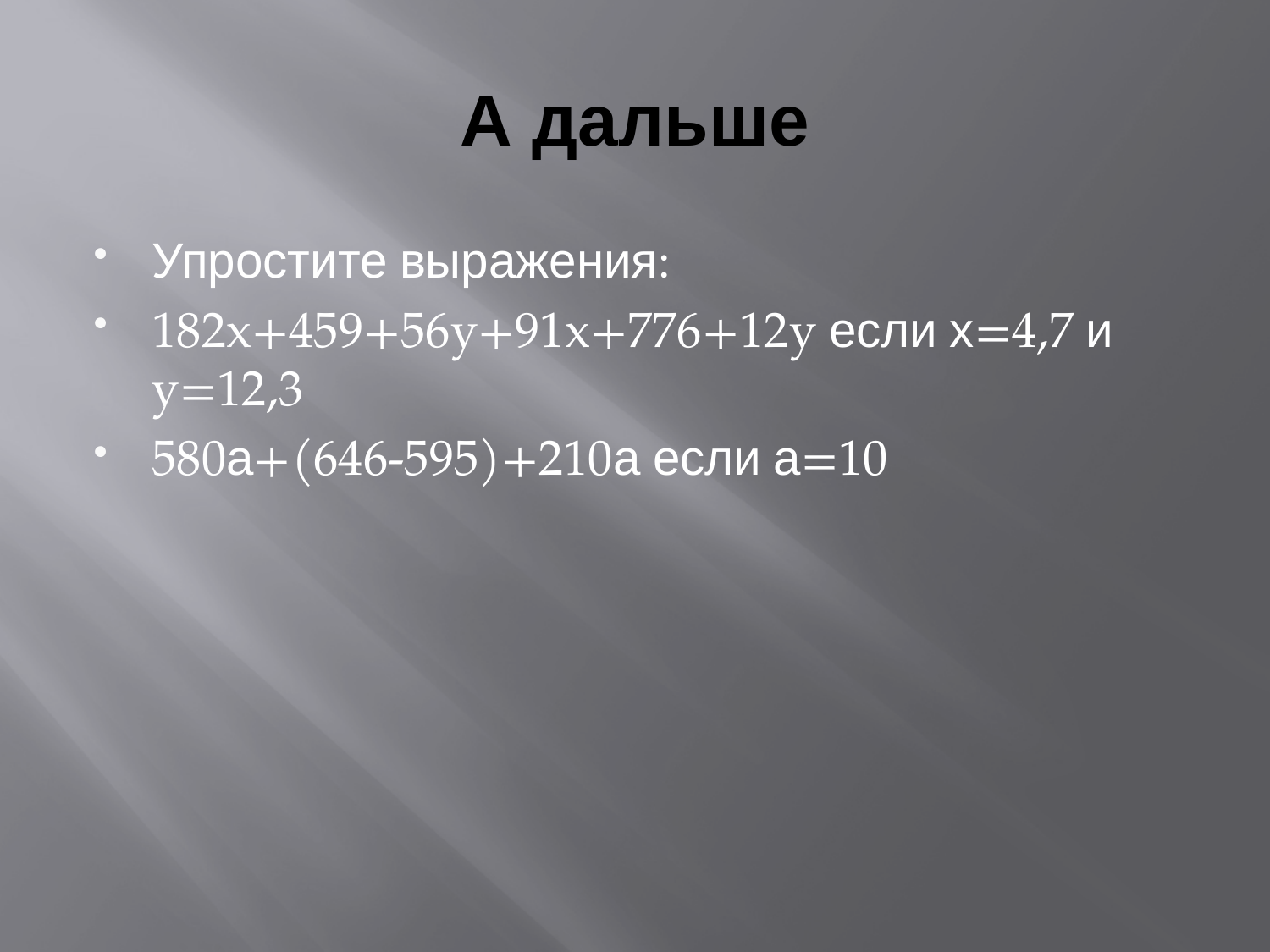

# А дальше
Упростите выражения:
182x+459+56y+91x+776+12y если х=4,7 и y=12,3
580а+(646-595)+210а если а=10